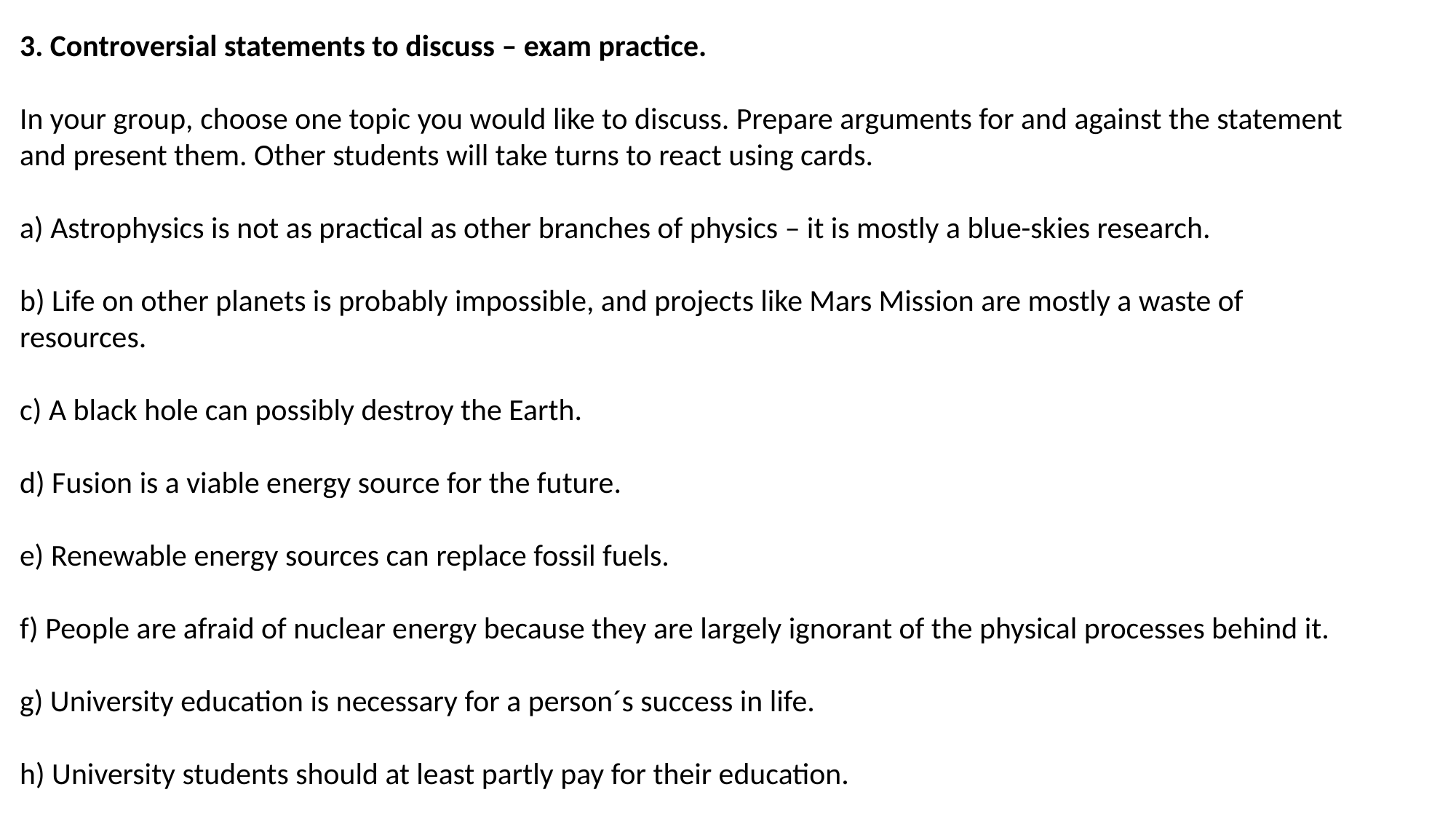

3. Controversial statements to discuss – exam practice.

In your group, choose one topic you would like to discuss. Prepare arguments for and against the statement and present them. Other students will take turns to react using cards.

a) Astrophysics is not as practical as other branches of physics – it is mostly a blue-skies research.

b) Life on other planets is probably impossible, and projects like Mars Mission are mostly a waste of resources.

c) A black hole can possibly destroy the Earth.

d) Fusion is a viable energy source for the future.

e) Renewable energy sources can replace fossil fuels.

f) People are afraid of nuclear energy because they are largely ignorant of the physical processes behind it.

g) University education is necessary for a person´s success in life.

h) University students should at least partly pay for their education.

#